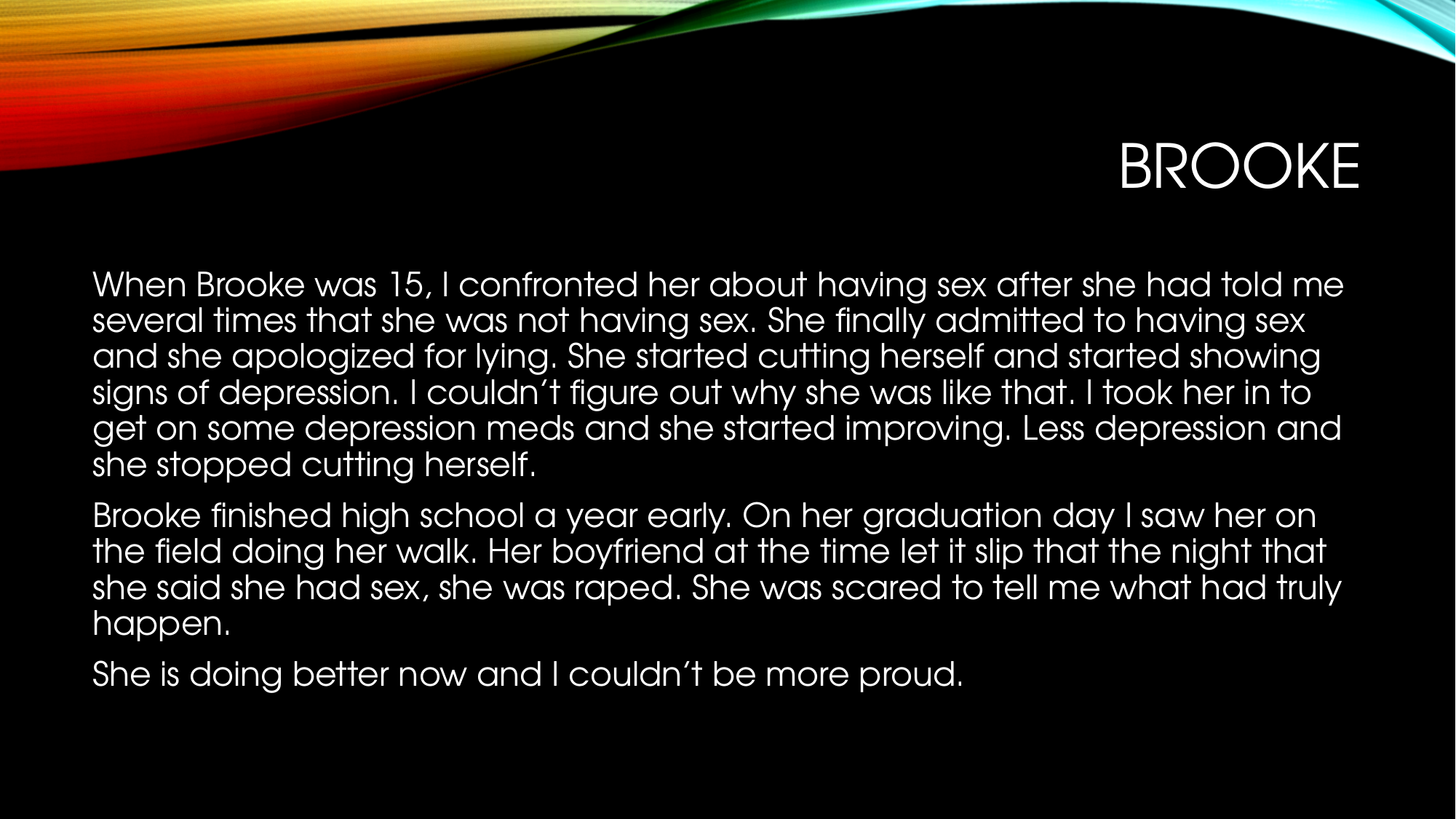

# Brooke
When Brooke was 15, I confronted her about having sex after she had told me several times that she was not having sex. She finally admitted to having sex and she apologized for lying. She started cutting herself and started showing signs of depression. I couldn’t figure out why she was like that. I took her in to get on some depression meds and she started improving. Less depression and she stopped cutting herself.
Brooke finished high school a year early. On her graduation day I saw her on the field doing her walk. Her boyfriend at the time let it slip that the night that she said she had sex, she was raped. She was scared to tell me what had truly happen.
She is doing better now and I couldn’t be more proud.